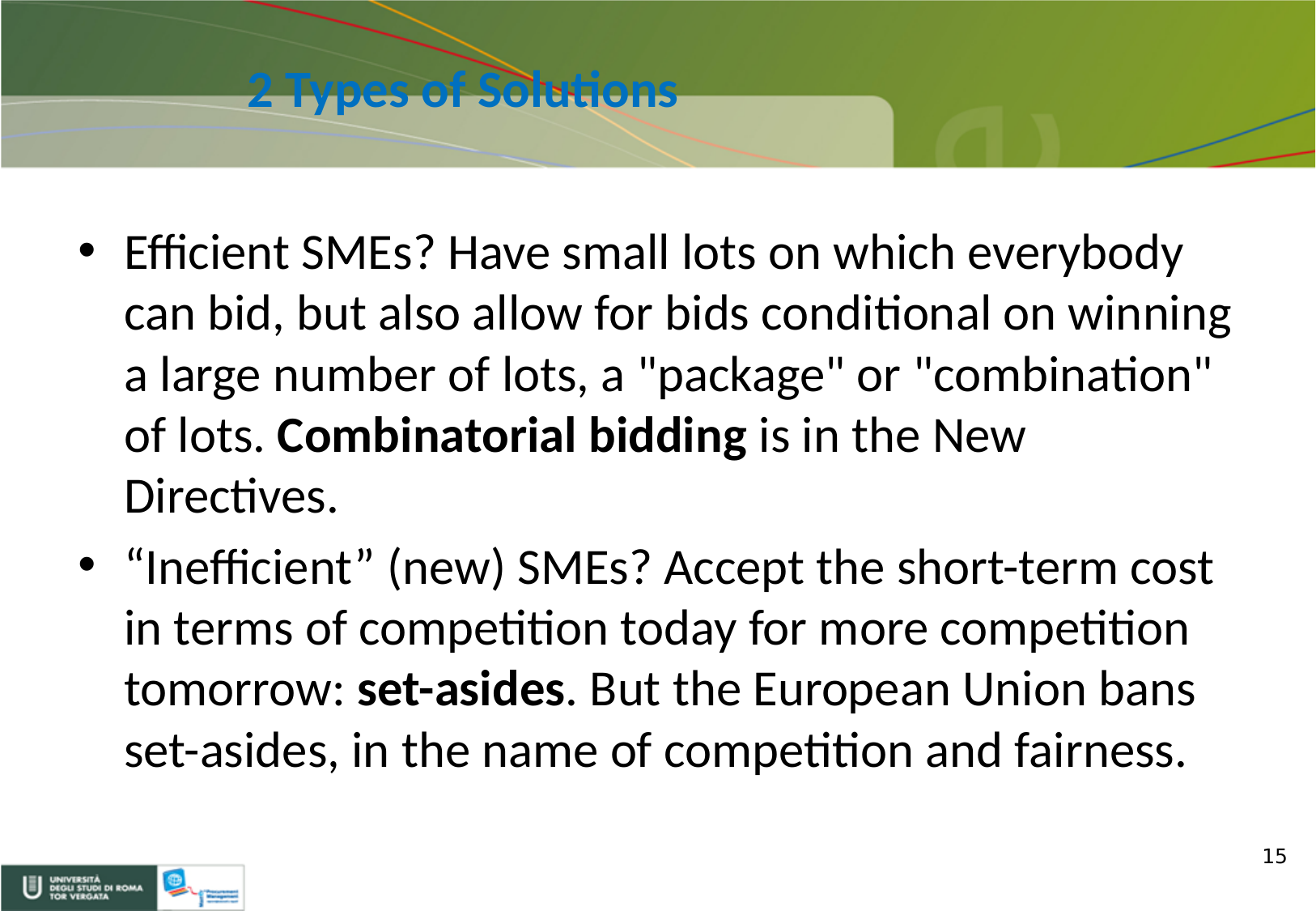

# 2 Types of Solutions
Efficient SMEs? Have small lots on which everybody can bid, but also allow for bids conditional on winning a large number of lots, a "package" or "combination" of lots. Combinatorial bidding is in the New Directives.
“Inefficient” (new) SMEs? Accept the short-term cost in terms of competition today for more competition tomorrow: set-asides. But the European Union bans set-asides, in the name of competition and fairness.